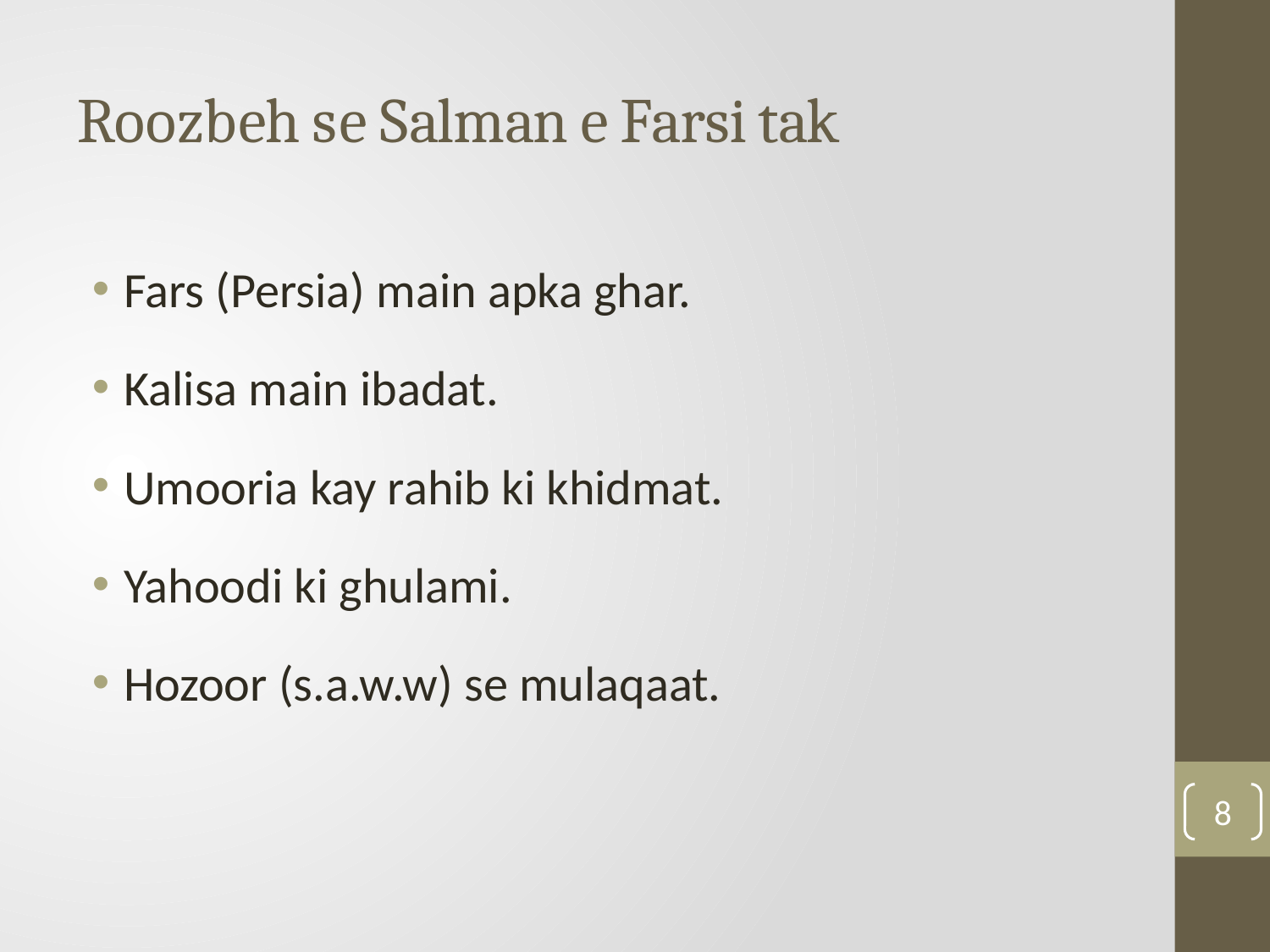

# Roozbeh se Salman e Farsi tak
Fars (Persia) main apka ghar.
Kalisa main ibadat.
Umooria kay rahib ki khidmat.
Yahoodi ki ghulami.
Hozoor (s.a.w.w) se mulaqaat.
8